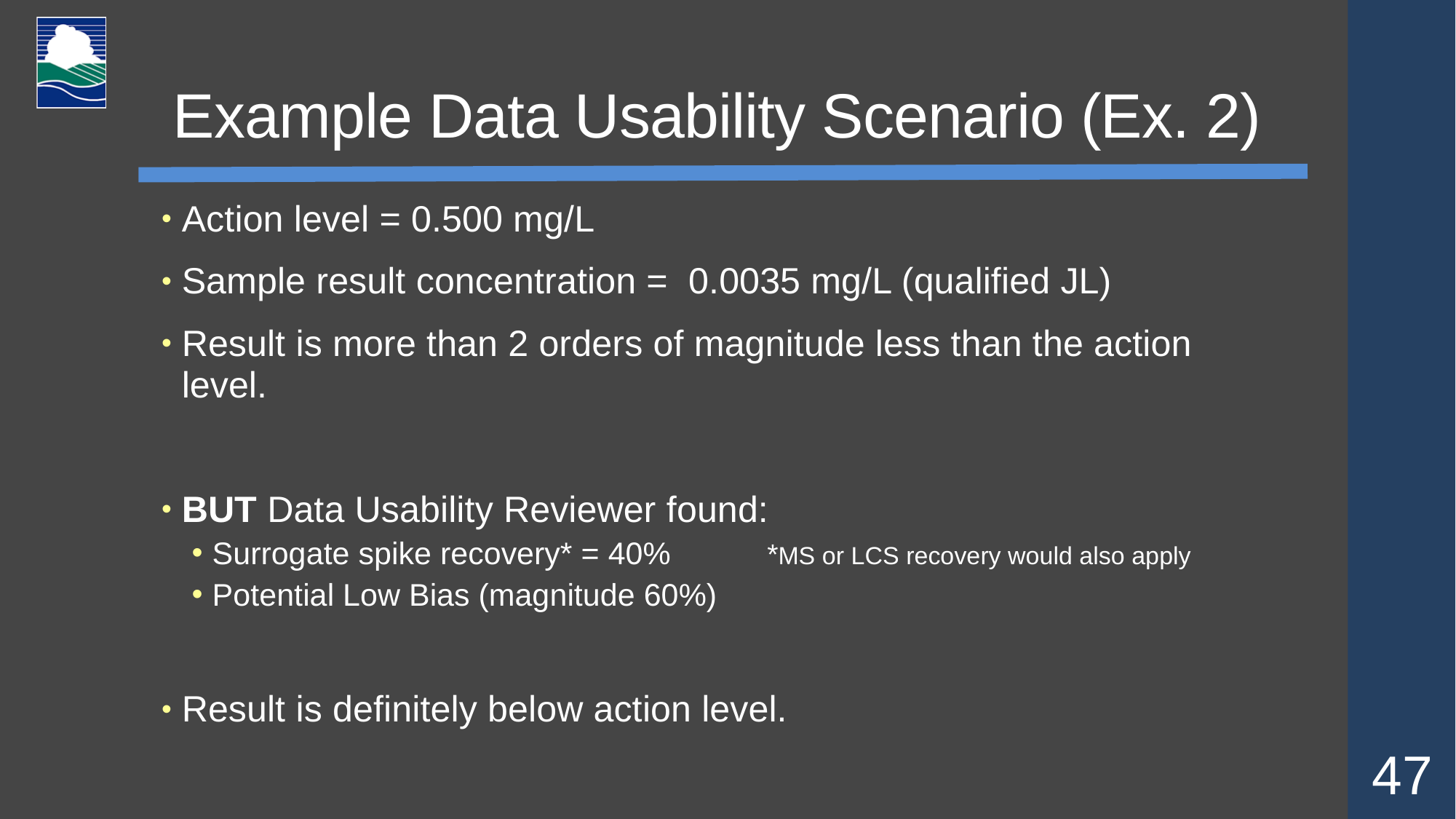

# Example Data Usability Scenario (Ex. 2)
Action level = 0.500 mg/L
Sample result concentration =  0.0035 mg/L (qualified JL)
Result is more than 2 orders of magnitude less than the action level.

BUT Data Usability Reviewer found:
Surrogate spike recovery* = 40%           *MS or LCS recovery would also apply
Potential Low Bias (magnitude 60%)

Result is definitely below action level.
47